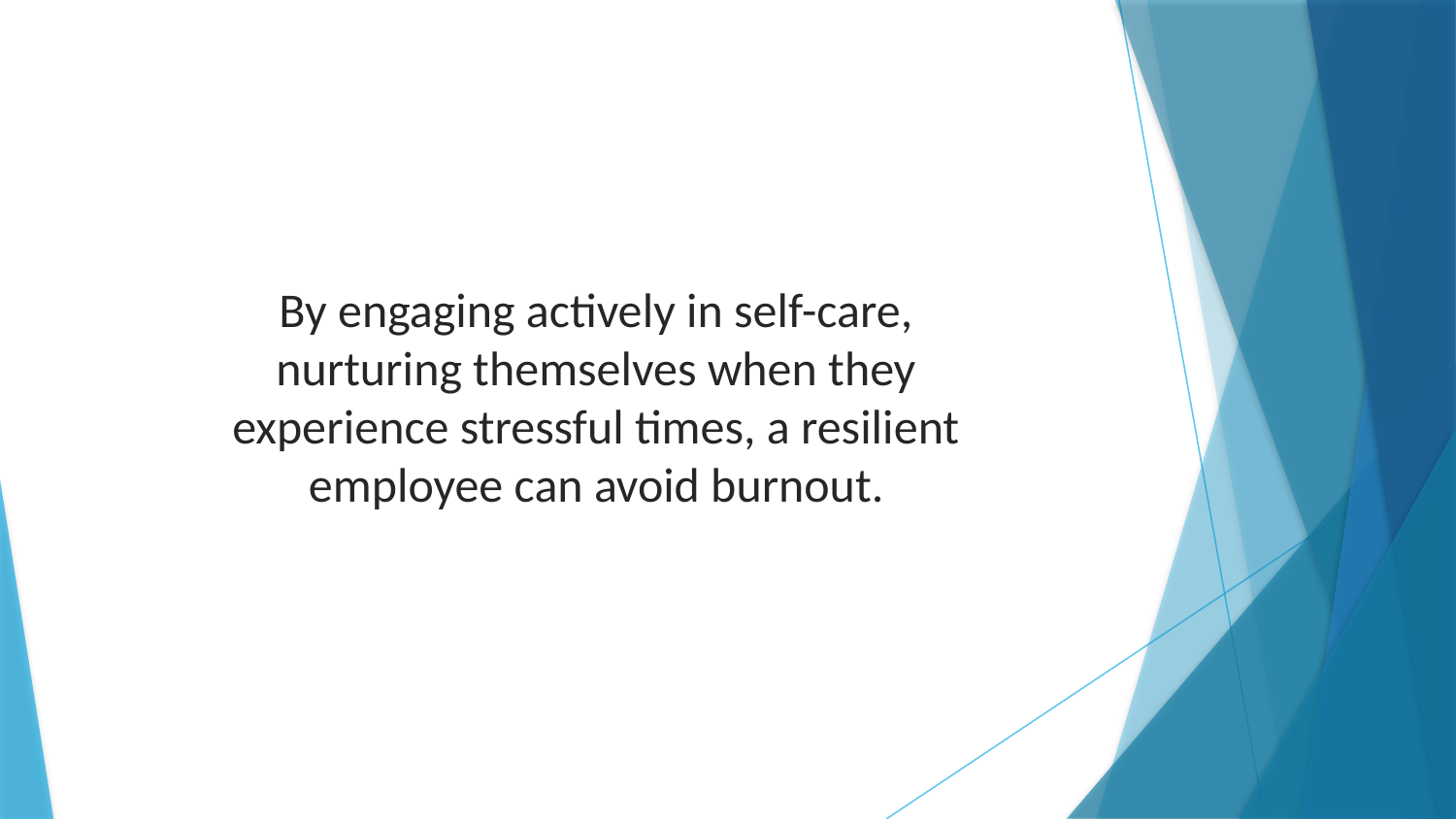

By engaging actively in self-care, nurturing themselves when they experience stressful times, a resilient employee can avoid burnout.